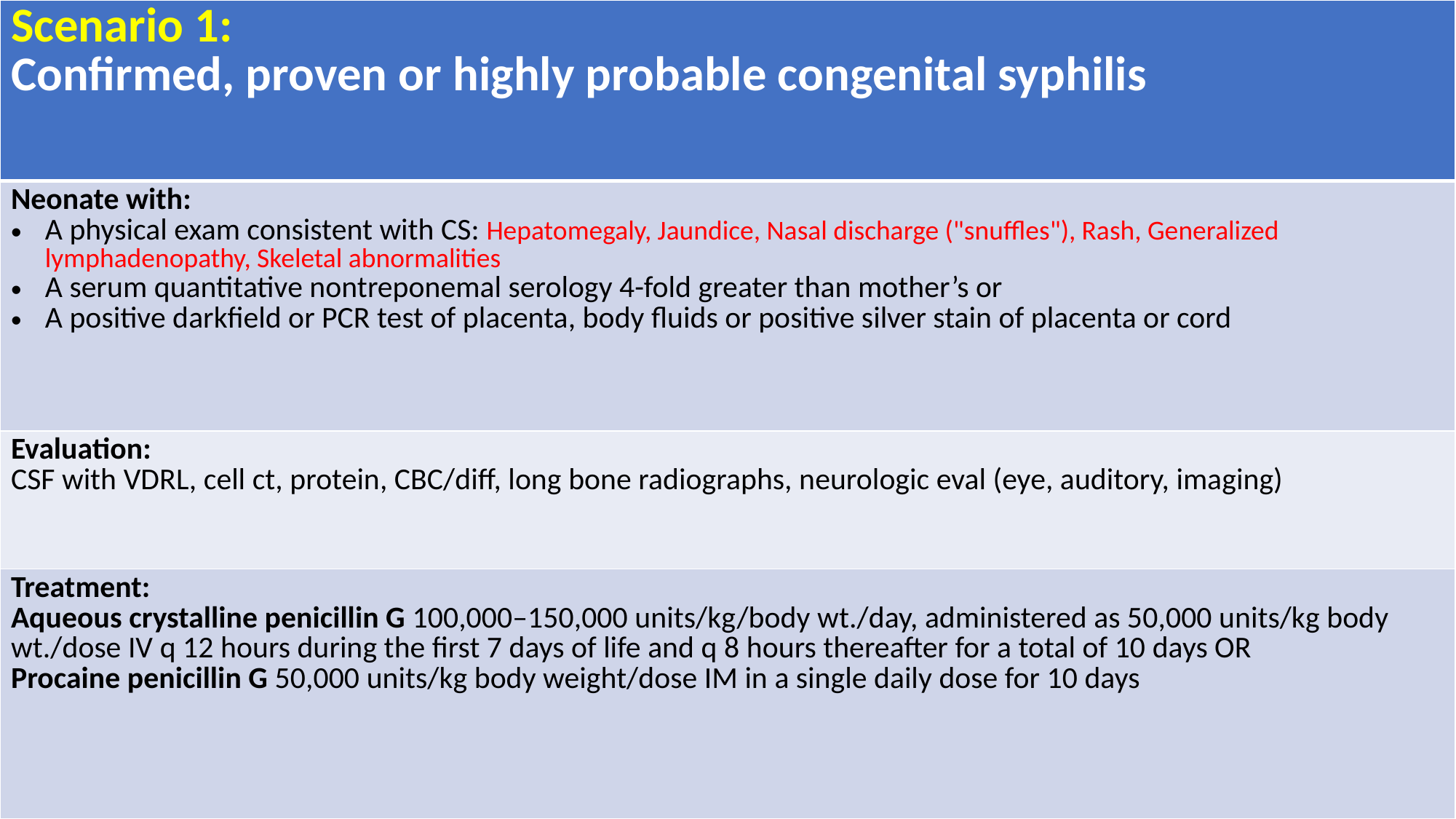

| Scenario 1: Confirmed, proven or highly probable congenital syphilis |
| --- |
| Neonate with: A physical exam consistent with CS: Hepatomegaly, Jaundice, Nasal discharge ("snuffles"), Rash, Generalized lymphadenopathy, Skeletal abnormalities A serum quantitative nontreponemal serology 4-fold greater than mother’s or A positive darkfield or PCR test of placenta, body fluids or positive silver stain of placenta or cord |
| Evaluation: CSF with VDRL, cell ct, protein, CBC/diff, long bone radiographs, neurologic eval (eye, auditory, imaging) |
| Treatment: Aqueous crystalline penicillin G 100,000–150,000 units/kg/body wt./day, administered as 50,000 units/kg body wt./dose IV q 12 hours during the first 7 days of life and q 8 hours thereafter for a total of 10 days OR Procaine penicillin G 50,000 units/kg body weight/dose IM in a single daily dose for 10 days |
https://www.cdc.gov/std/treatment-guidelines/default.htm